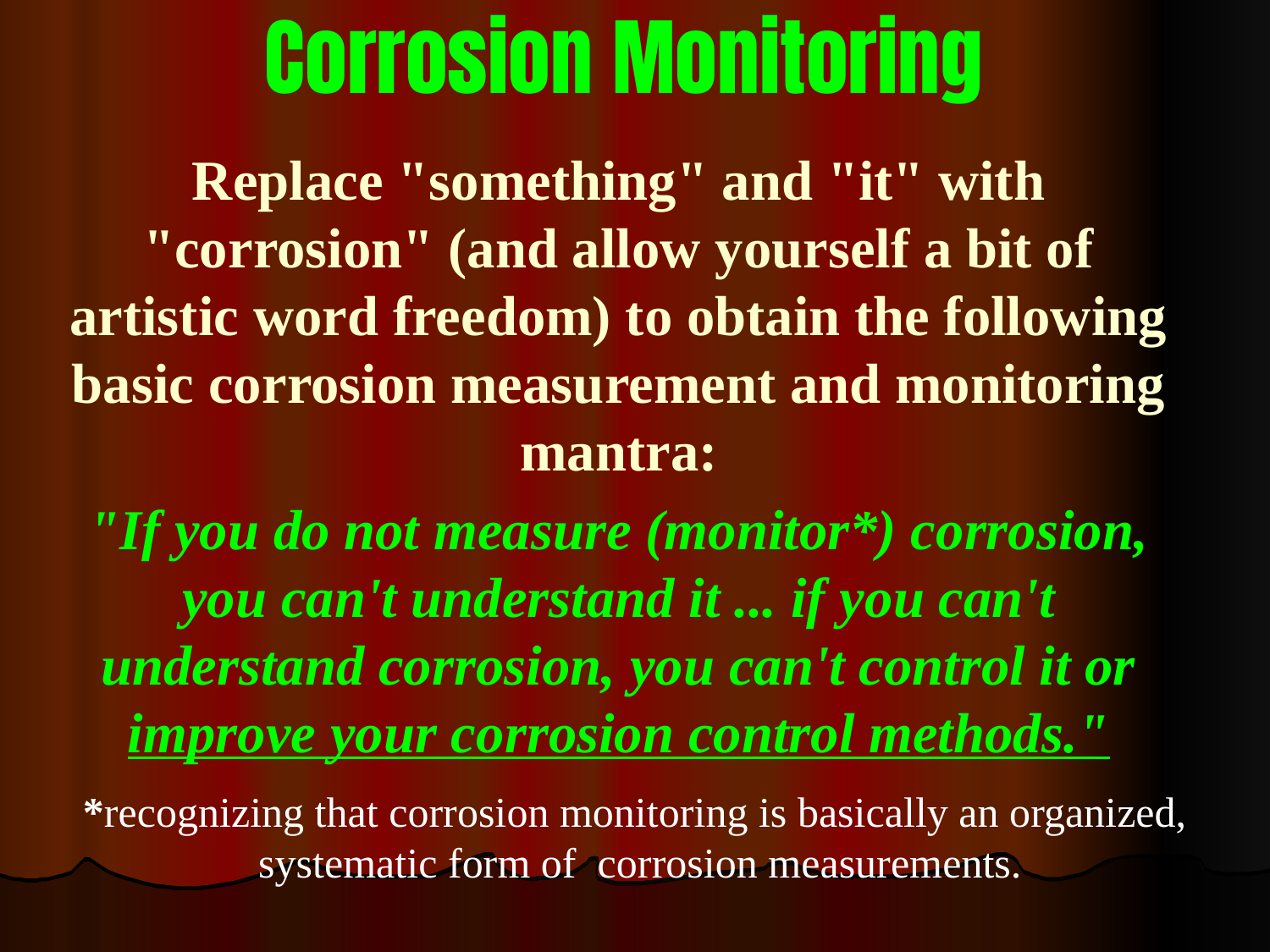

# Corrosion Monitoring
Replace "something" and "it" with "corrosion" (and allow yourself a bit of artistic word freedom) to obtain the following basic corrosion measurement and monitoring mantra:
"If you do not measure (monitor*) corrosion, you can't understand it ... if you can't understand corrosion, you can't control it or improve your corrosion control methods."
*recognizing that corrosion monitoring is basically an organized,
systematic form of  corrosion measurements.